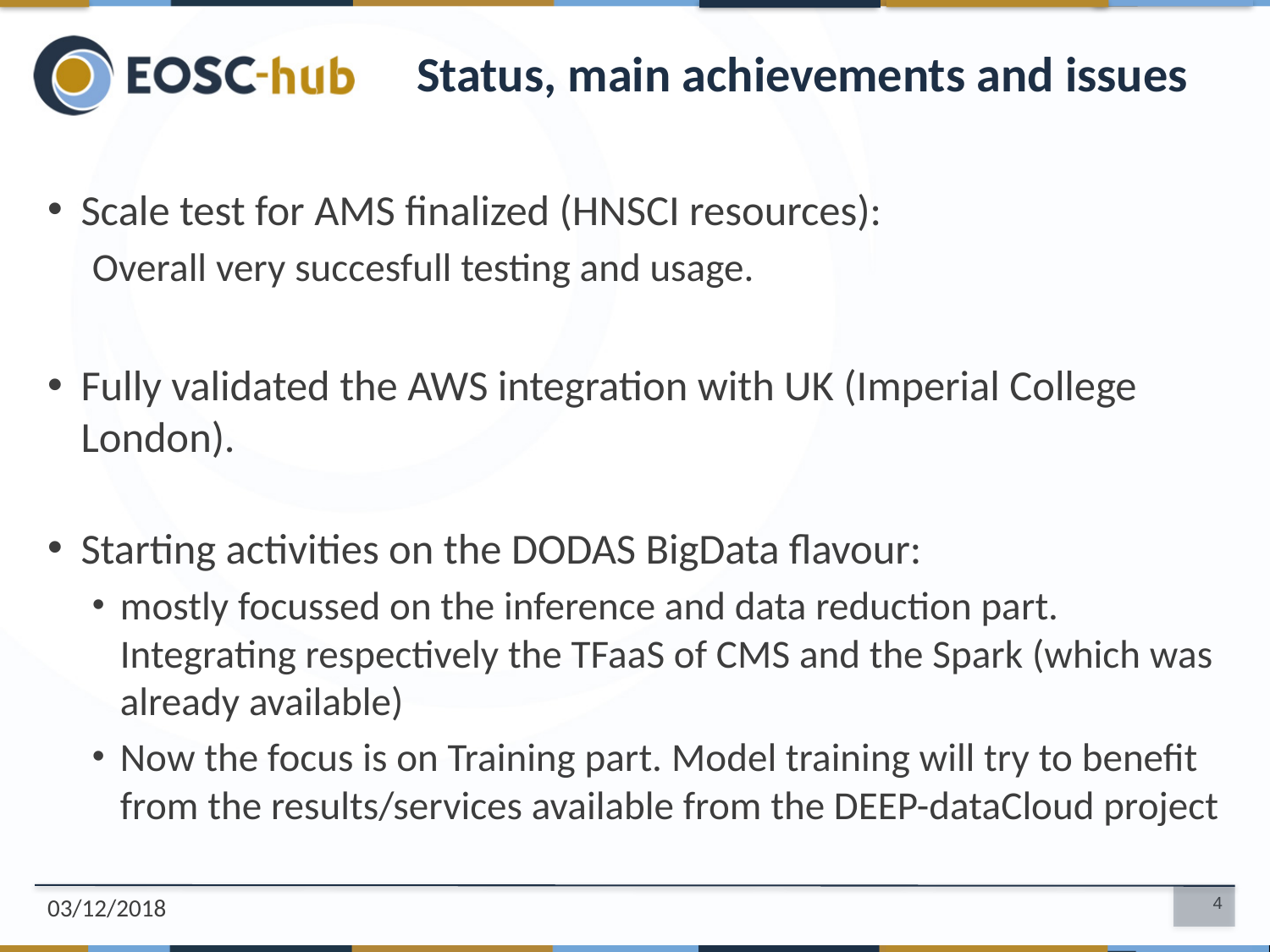

# Status, main achievements and issues
Scale test for AMS finalized (HNSCI resources):
Overall very succesfull testing and usage.

Fully validated the AWS integration with UK (Imperial College London).
Starting activities on the DODAS BigData flavour:
mostly focussed on the inference and data reduction part. Integrating respectively the TFaaS of CMS and the Spark (which was already available)
Now the focus is on Training part. Model training will try to benefit from the results/services available from the DEEP-dataCloud project
03/12/2018
4